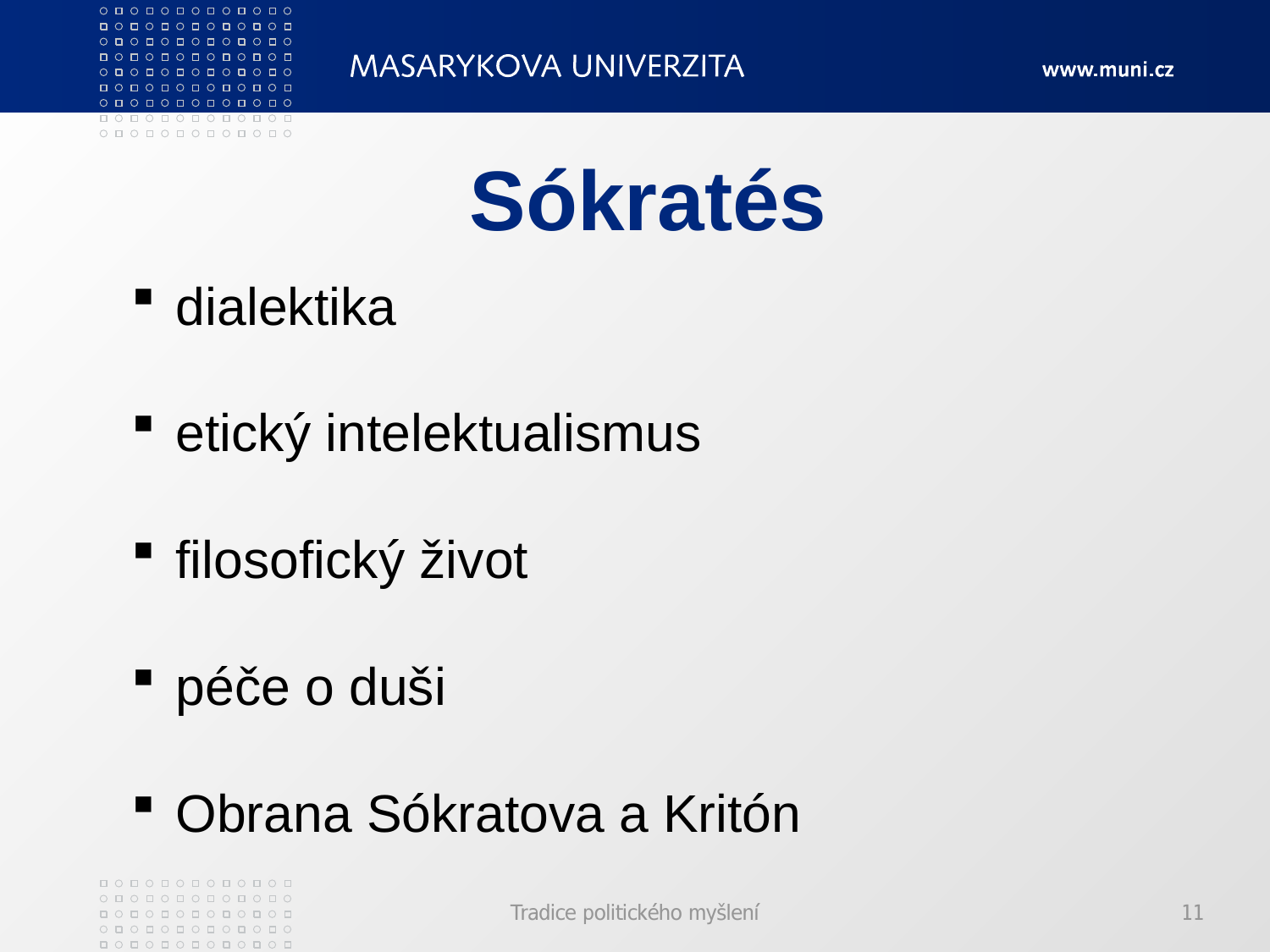

# Sókratés
 dialektika

 etický intelektualismus

 filosofický život

 péče o duši

 Obrana Sókratova a Kritón
Tradice politického myšlení
11